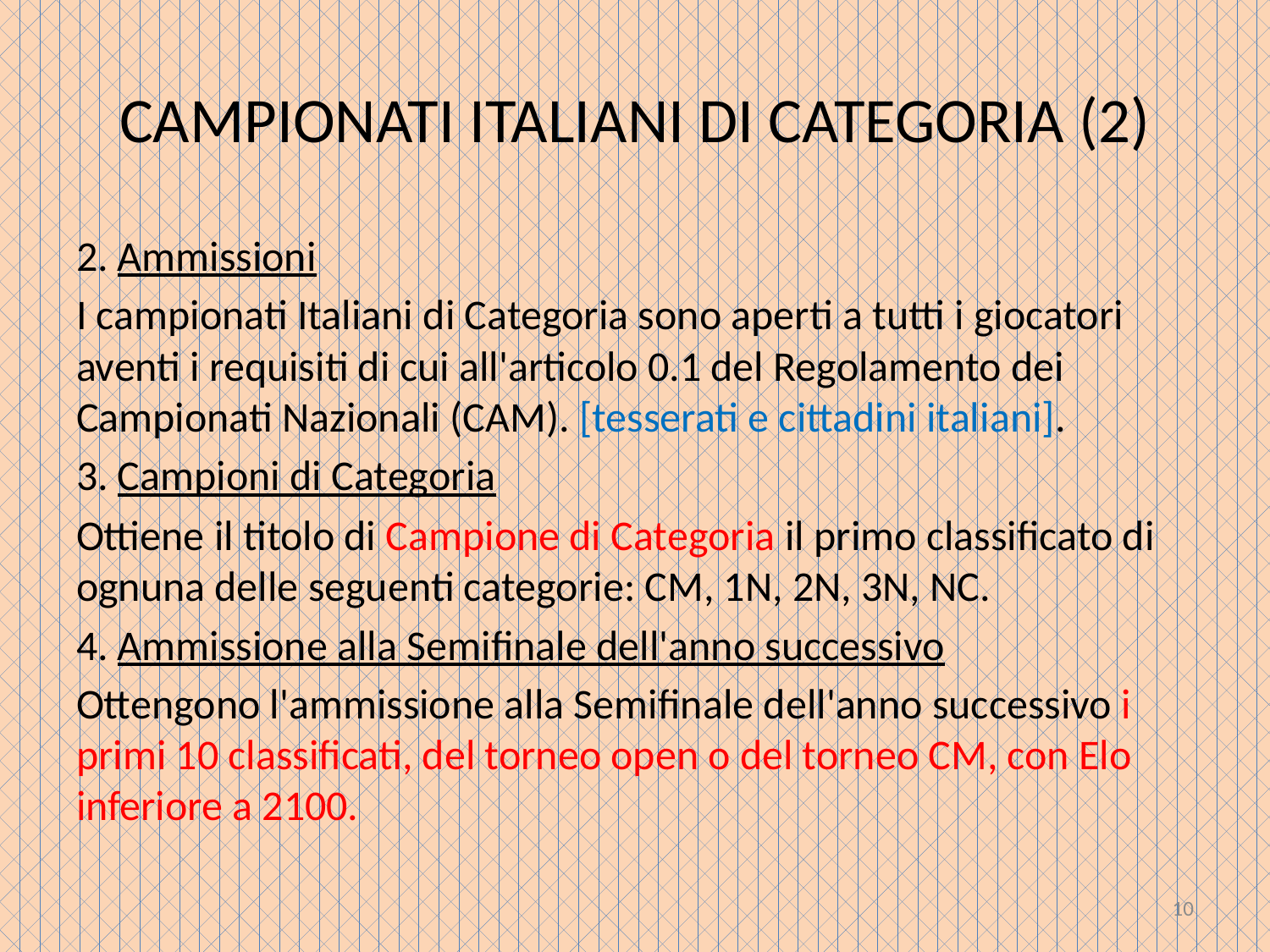

# CAMPIONATI ITALIANI DI CATEGORIA (2)
2. Ammissioni
I campionati Italiani di Categoria sono aperti a tutti i giocatori aventi i requisiti di cui all'articolo 0.1 del Regolamento dei Campionati Nazionali (CAM). [tesserati e cittadini italiani].
3. Campioni di Categoria
Ottiene il titolo di Campione di Categoria il primo classificato di ognuna delle seguenti categorie: CM, 1N, 2N, 3N, NC.
4. Ammissione alla Semifinale dell'anno successivo
Ottengono l'ammissione alla Semifinale dell'anno successivo i primi 10 classificati, del torneo open o del torneo CM, con Elo inferiore a 2100.
10